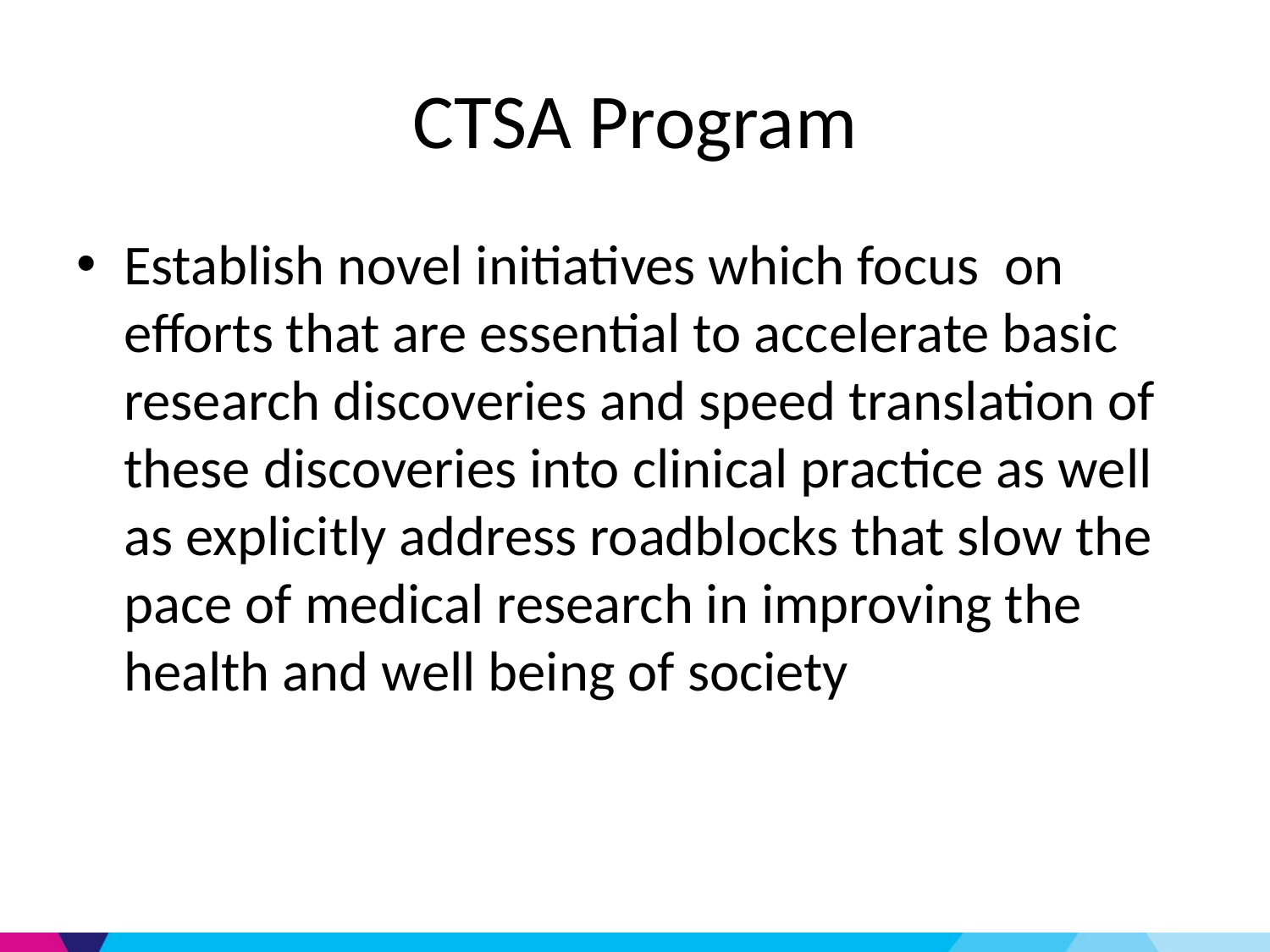

# CTSA Program
Establish novel initiatives which focus  on efforts that are essential to accelerate basic research discoveries and speed translation of these discoveries into clinical practice as well as explicitly address roadblocks that slow the pace of medical research in improving the health and well being of society